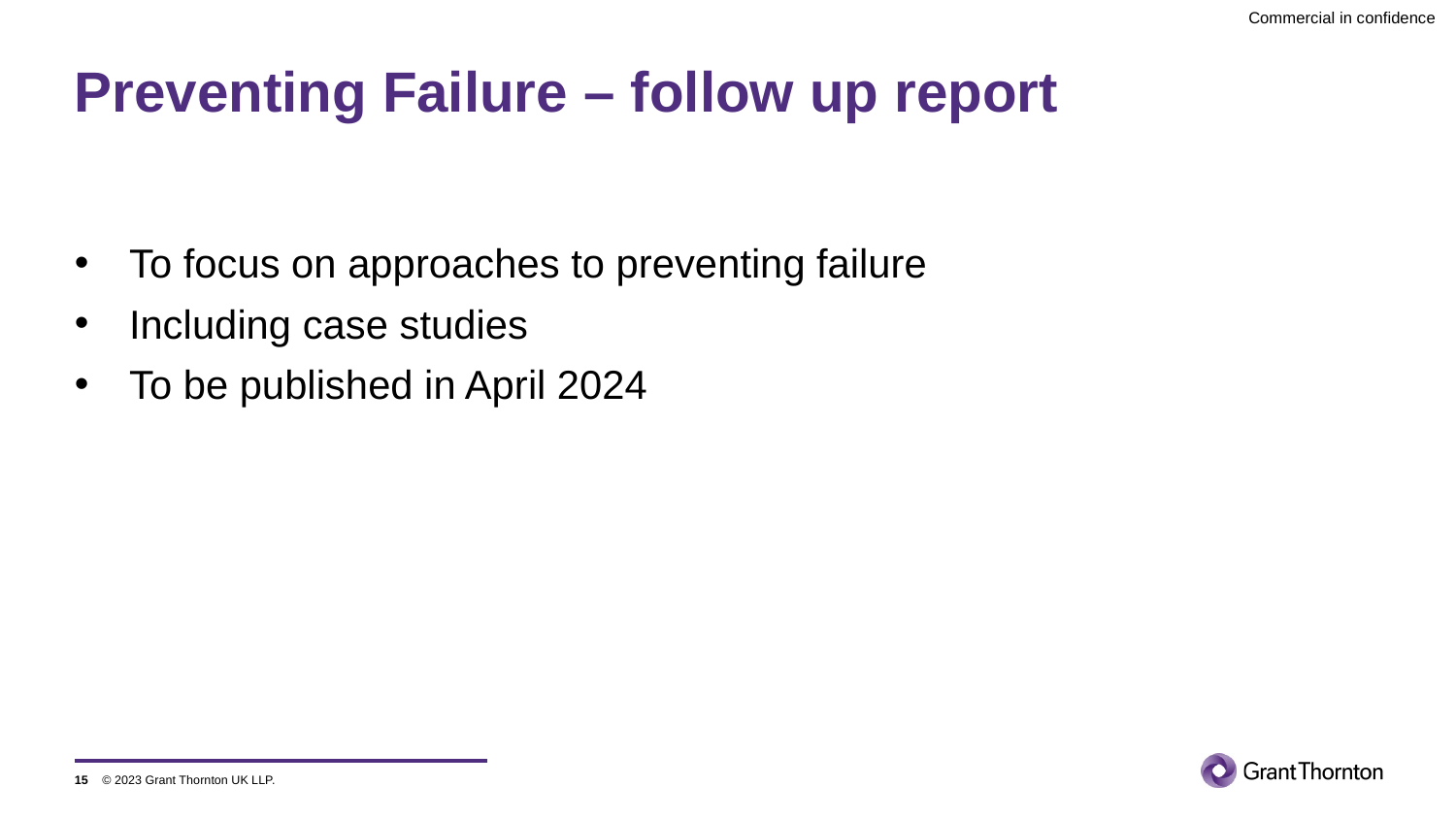

# Preventing Failure – follow up report
To focus on approaches to preventing failure
Including case studies
To be published in April 2024
15